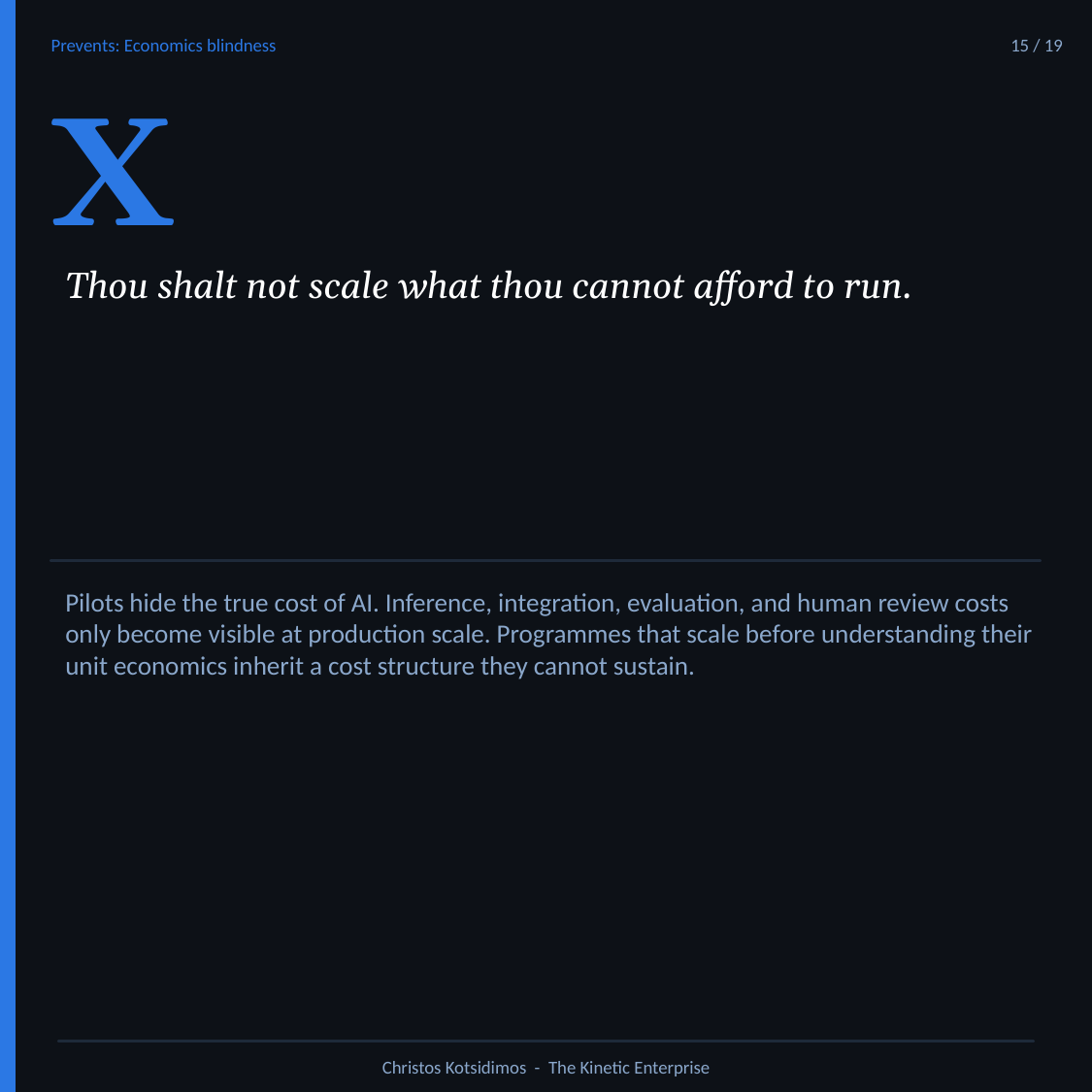

Prevents: Economics blindness
15 / 19
X
Thou shalt not scale what thou cannot afford to run.

Pilots hide the true cost of AI. Inference, integration, evaluation, and human review costs only become visible at production scale. Programmes that scale before understanding their unit economics inherit a cost structure they cannot sustain.

Christos Kotsidimos  -  The Kinetic Enterprise